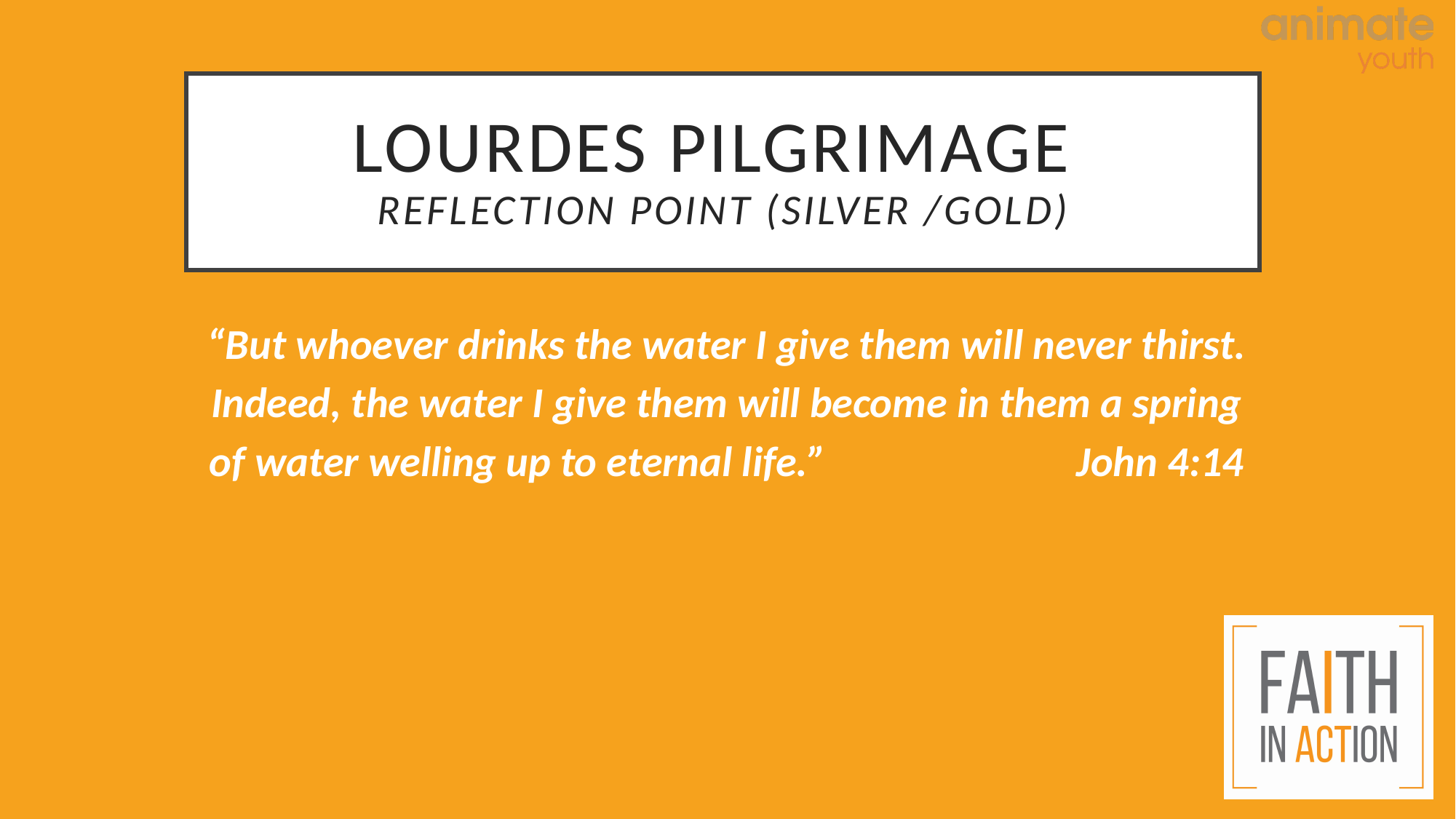

# LOURDES PILGRIMAGE REFLECTION POINT (SILVER /GOLD)
“But whoever drinks the water I give them will never thirst. Indeed, the water I give them will become in them a spring of water welling up to eternal life.”                          John 4:14